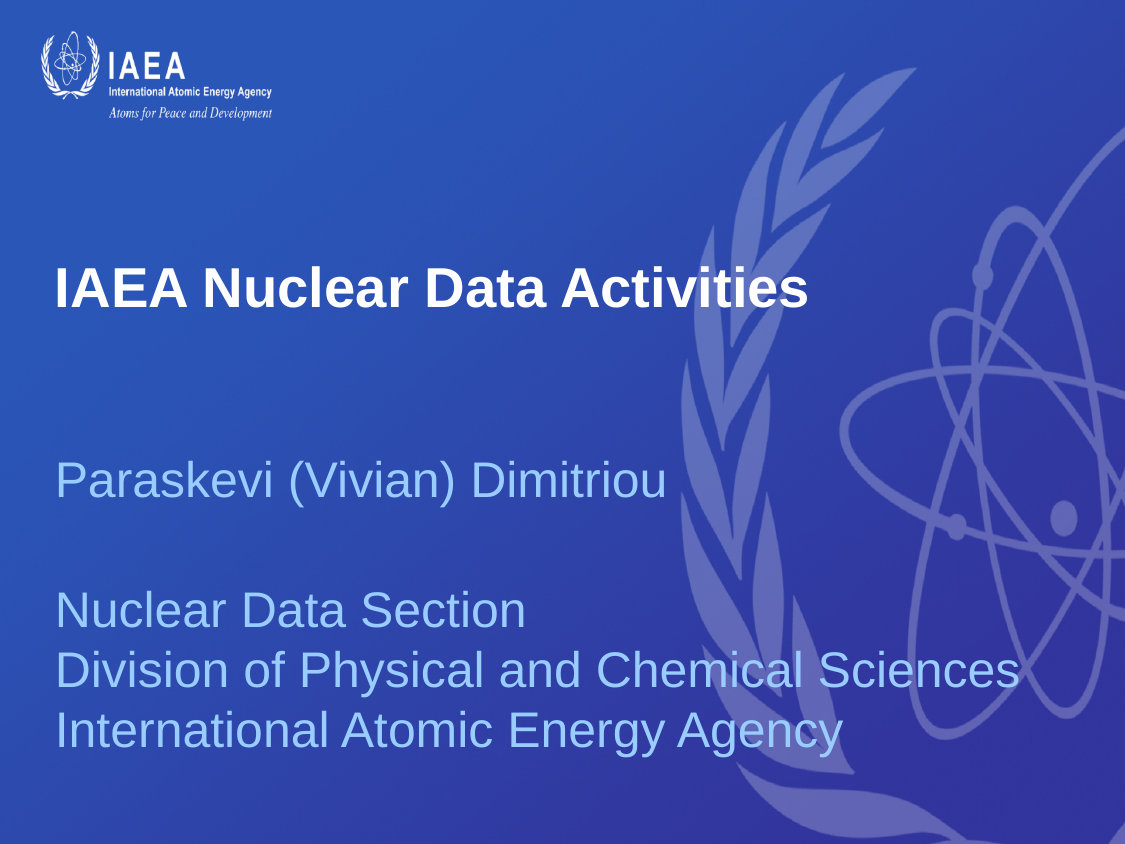

# IAEA Nuclear Data Activities
Paraskevi (Vivian) Dimitriou

Nuclear Data Section
Division of Physical and Chemical Sciences International Atomic Energy Agency